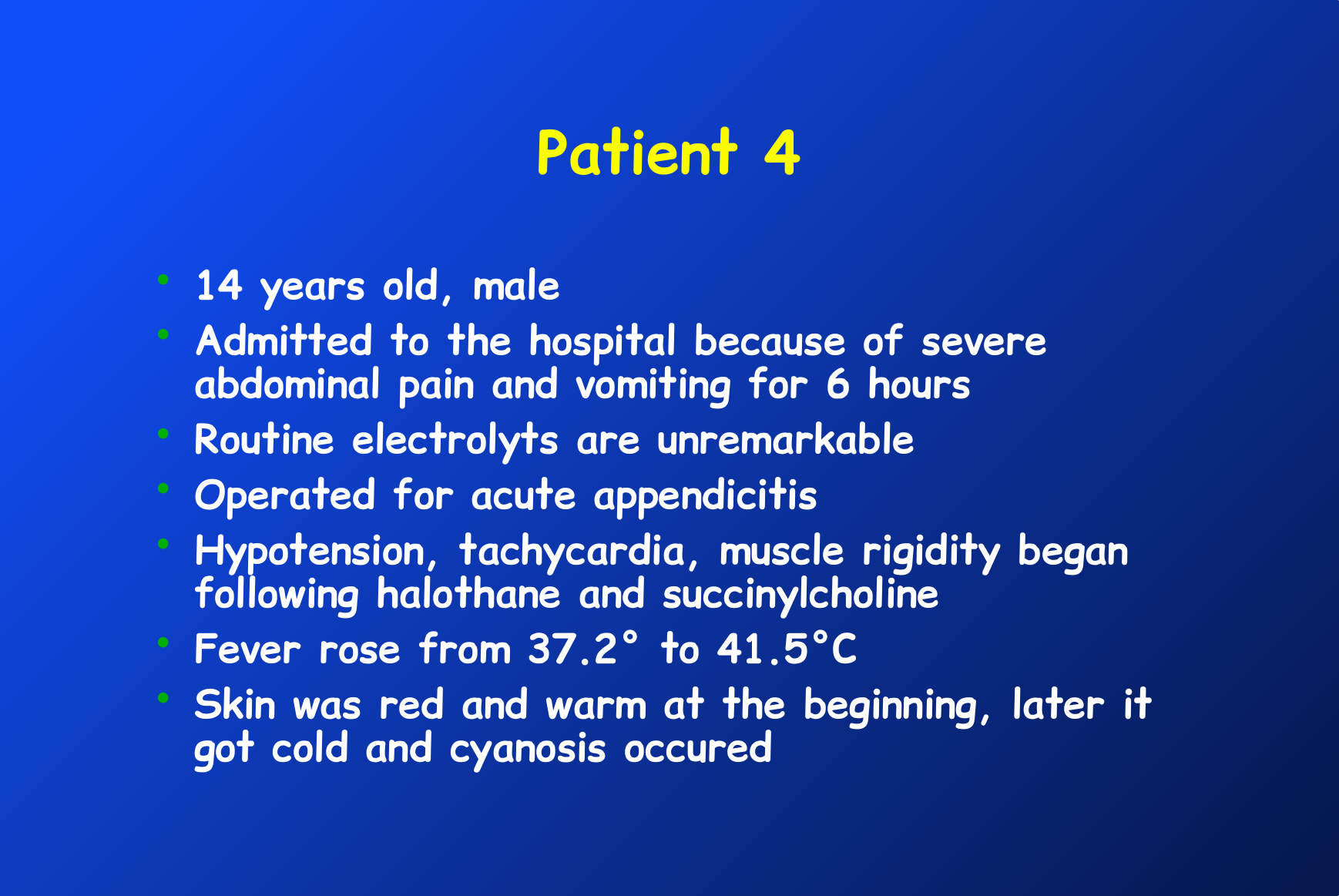

# Patient 4
14 years old, male
Admitted to the hospital because of severe abdominal pain and vomiting for 6 hours
Routine electrolyts are unremarkable
Operated for acute appendicitis
Hypotension, tachycardia, muscle rigidity began following halothane and succinylcholine
Fever rose from 37.2° to 41.5°C
Skin was red and warm at the beginning, later it got cold and cyanosis occured